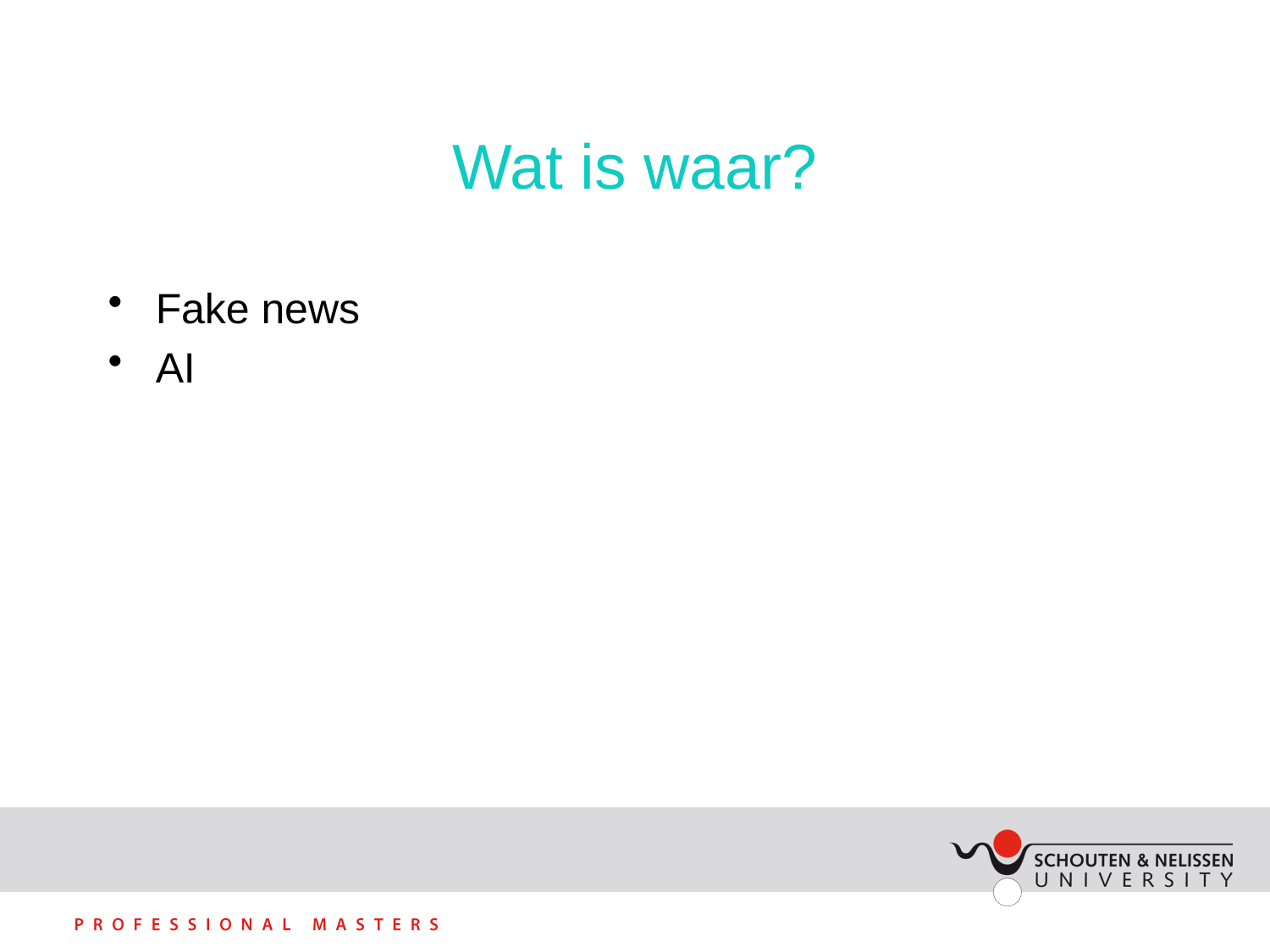

# Wat is waar?
Fake news
AI